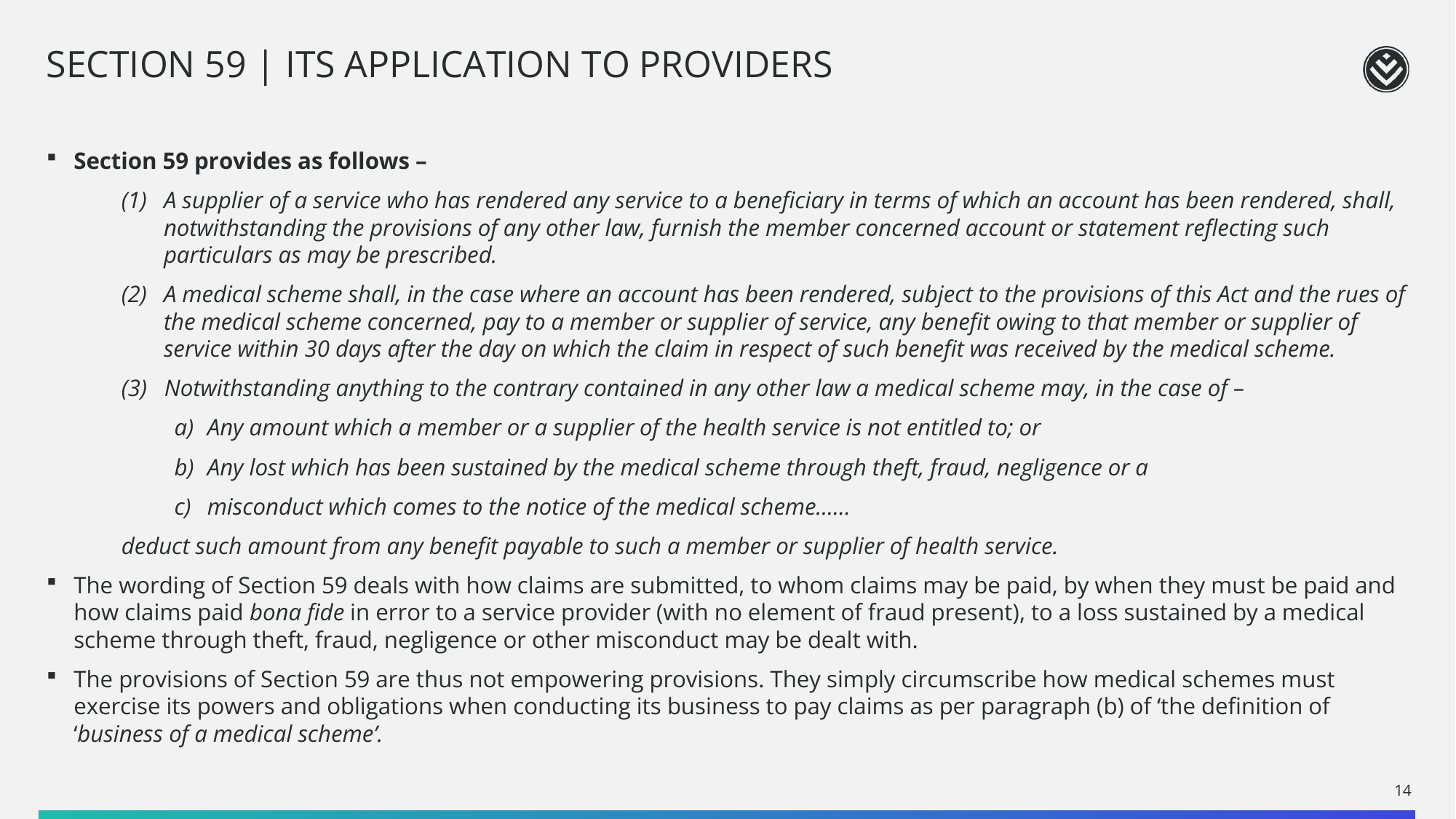

# SECTION 59 | ITS APPLICATION TO PROVIDERS
Section 59 provides as follows –
A supplier of a service who has rendered any service to a beneficiary in terms of which an account has been rendered, shall, notwithstanding the provisions of any other law, furnish the member concerned account or statement reflecting such particulars as may be prescribed.
A medical scheme shall, in the case where an account has been rendered, subject to the provisions of this Act and the rues of the medical scheme concerned, pay to a member or supplier of service, any benefit owing to that member or supplier of service within 30 days after the day on which the claim in respect of such benefit was received by the medical scheme.
(3)   Notwithstanding anything to the contrary contained in any other law a medical scheme may, in the case of –
Any amount which a member or a supplier of the health service is not entitled to; or
Any lost which has been sustained by the medical scheme through theft, fraud, negligence or a
misconduct which comes to the notice of the medical scheme……
deduct such amount from any benefit payable to such a member or supplier of health service.
The wording of Section 59 deals with how claims are submitted, to whom claims may be paid, by when they must be paid and how claims paid bona fide in error to a service provider (with no element of fraud present), to a loss sustained by a medical scheme through theft, fraud, negligence or other misconduct may be dealt with.
The provisions of Section 59 are thus not empowering provisions. They simply circumscribe how medical schemes must exercise its powers and obligations when conducting its business to pay claims as per paragraph (b) of ‘the definition of ‘business of a medical scheme’.